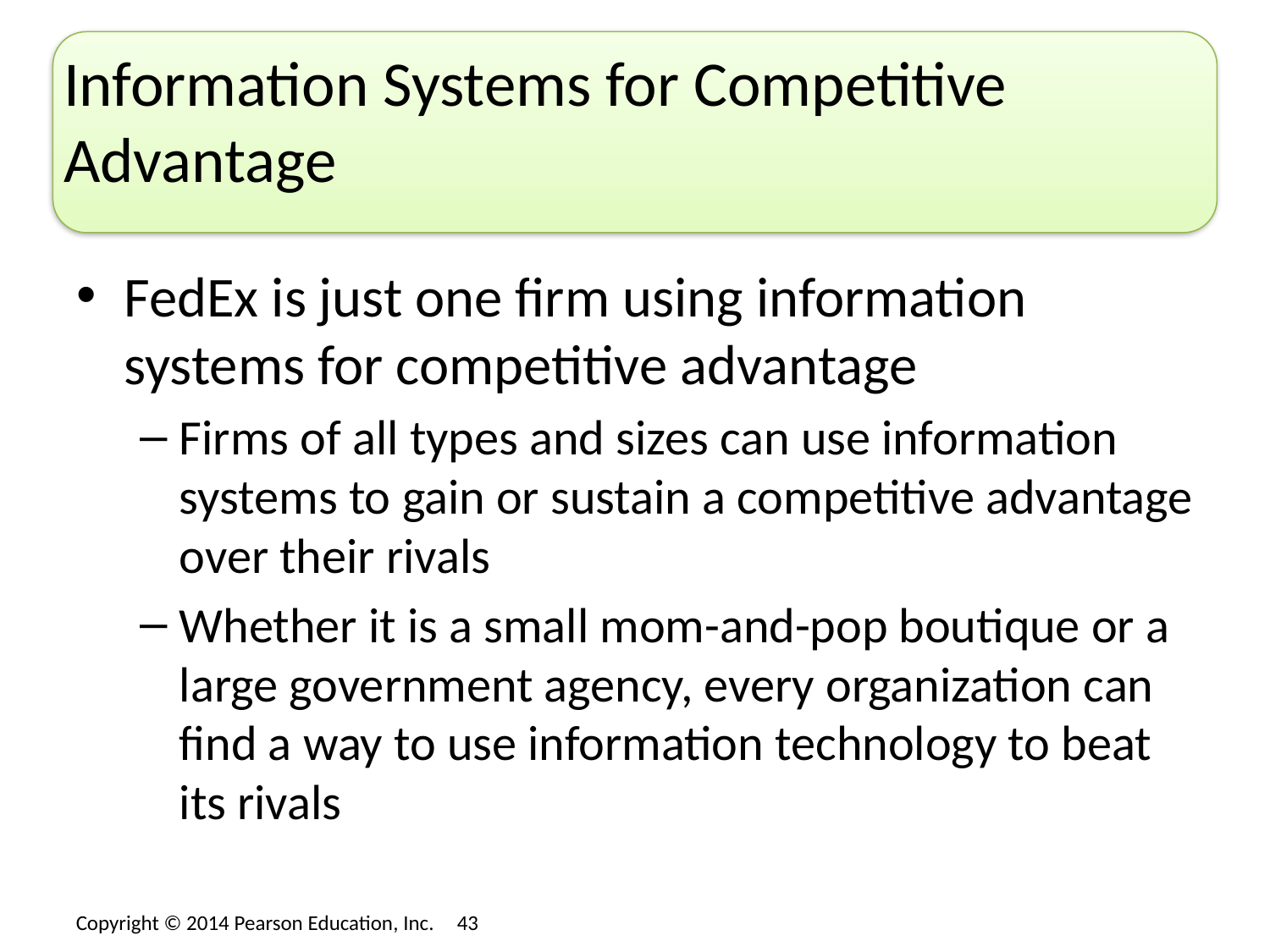

# Information Systems for Competitive Advantage
FedEx is just one firm using information systems for competitive advantage
Firms of all types and sizes can use information systems to gain or sustain a competitive advantage over their rivals
Whether it is a small mom-and-pop boutique or a large government agency, every organization can find a way to use information technology to beat its rivals